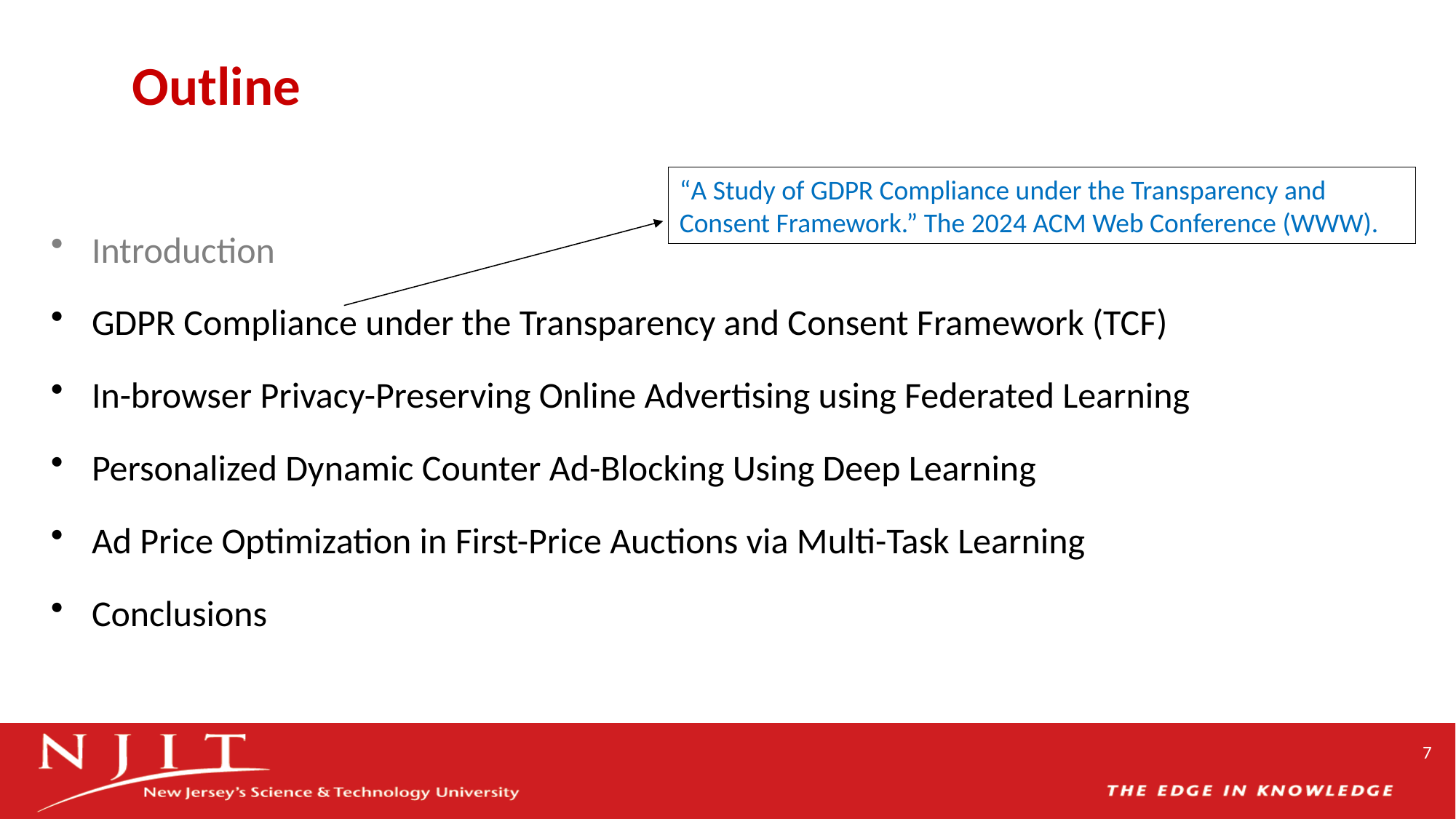

# Outline
“A Study of GDPR Compliance under the Transparency and Consent Framework.” The 2024 ACM Web Conference (WWW).
Introduction
GDPR Compliance under the Transparency and Consent Framework (TCF)
In-browser Privacy-Preserving Online Advertising using Federated Learning
Personalized Dynamic Counter Ad-Blocking Using Deep Learning
Ad Price Optimization in First-Price Auctions via Multi-Task Learning
Conclusions
7